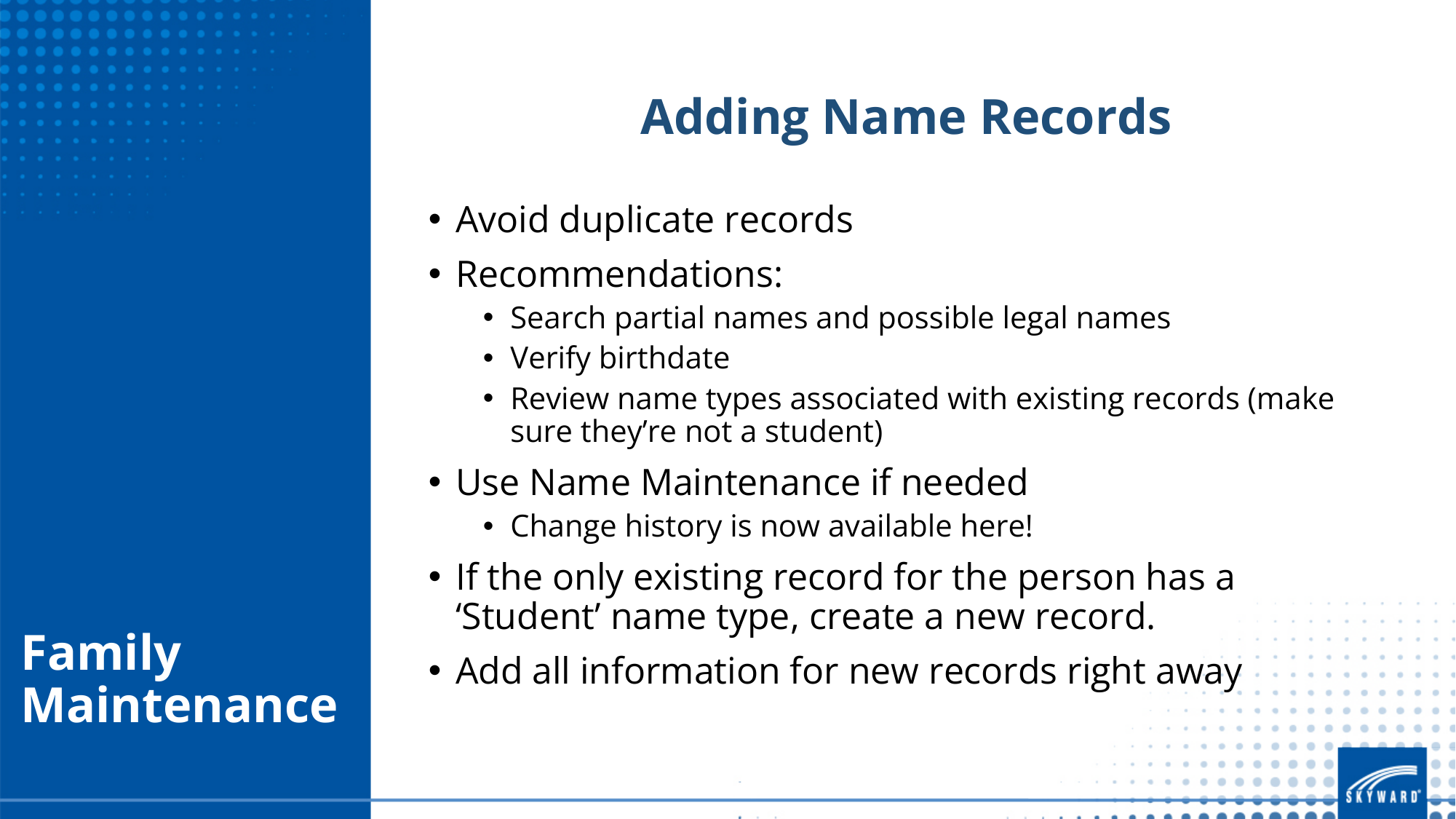

Adding Name Records

Avoid duplicate records
Recommendations:
Search partial names and possible legal names
Verify birthdate
Review name types associated with existing records (make sure they’re not a student)
Use Name Maintenance if needed
Change history is now available here!
If the only existing record for the person has a ‘Student’ name type, create a new record.
Add all information for new records right away
# Family Maintenance